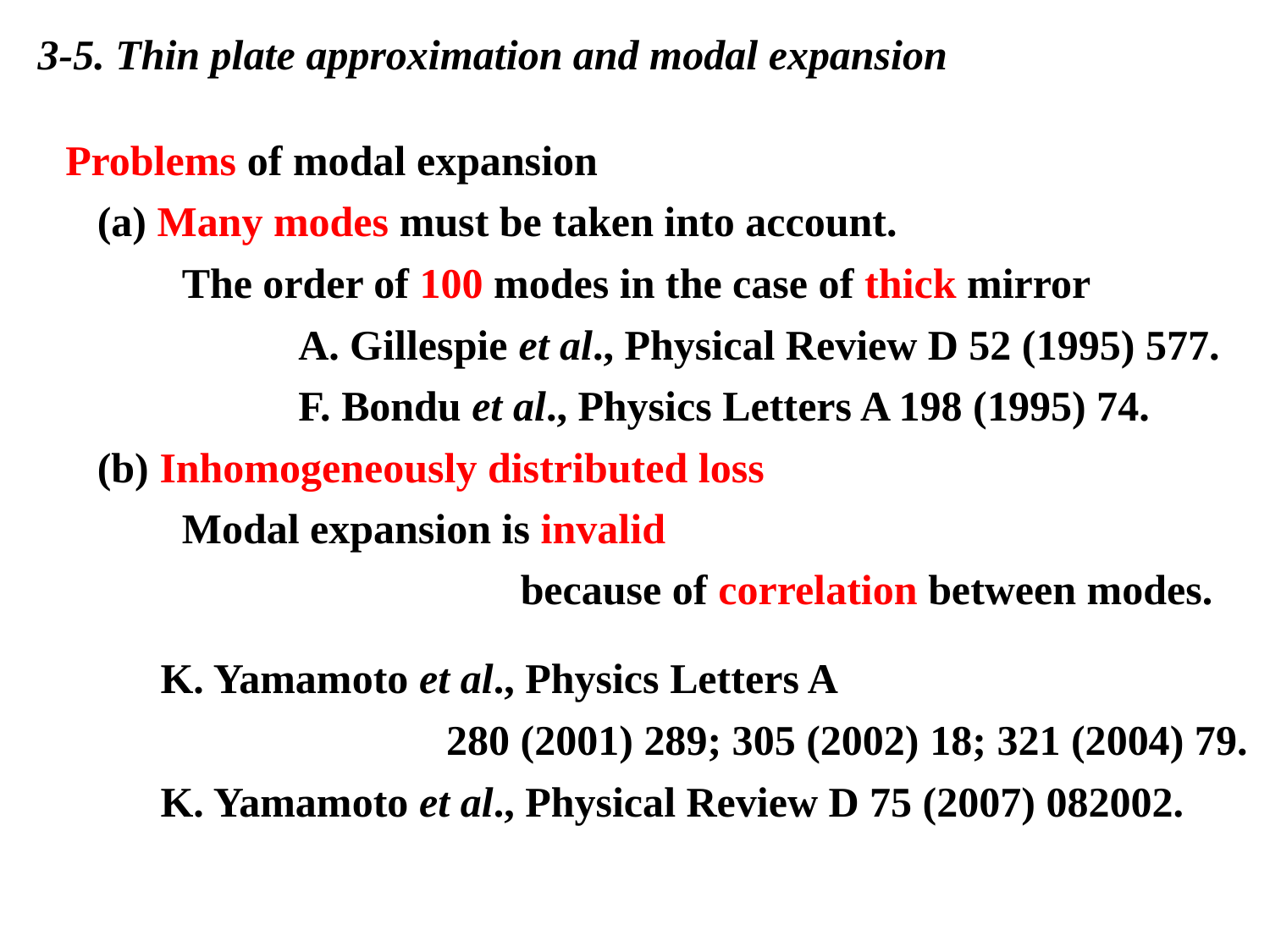

3-5. Thin plate approximation and modal expansion
   Problems of modal expansion
      (a) Many modes must be taken into account.
              The order of 100 modes in the case of thick mirror
                         A. Gillespie et al., Physical Review D 52 (1995) 577.
                         F. Bondu et al., Physics Letters A 198 (1995) 74.
      (b) Inhomogeneously distributed loss
              Modal expansion is invalid
                                              because of correlation between modes.
              K. Yamamoto et al., Physics Letters A
                                         280 (2001) 289; 305 (2002) 18; 321 (2004) 79.
              K. Yamamoto et al., Physical Review D 75 (2007) 082002.